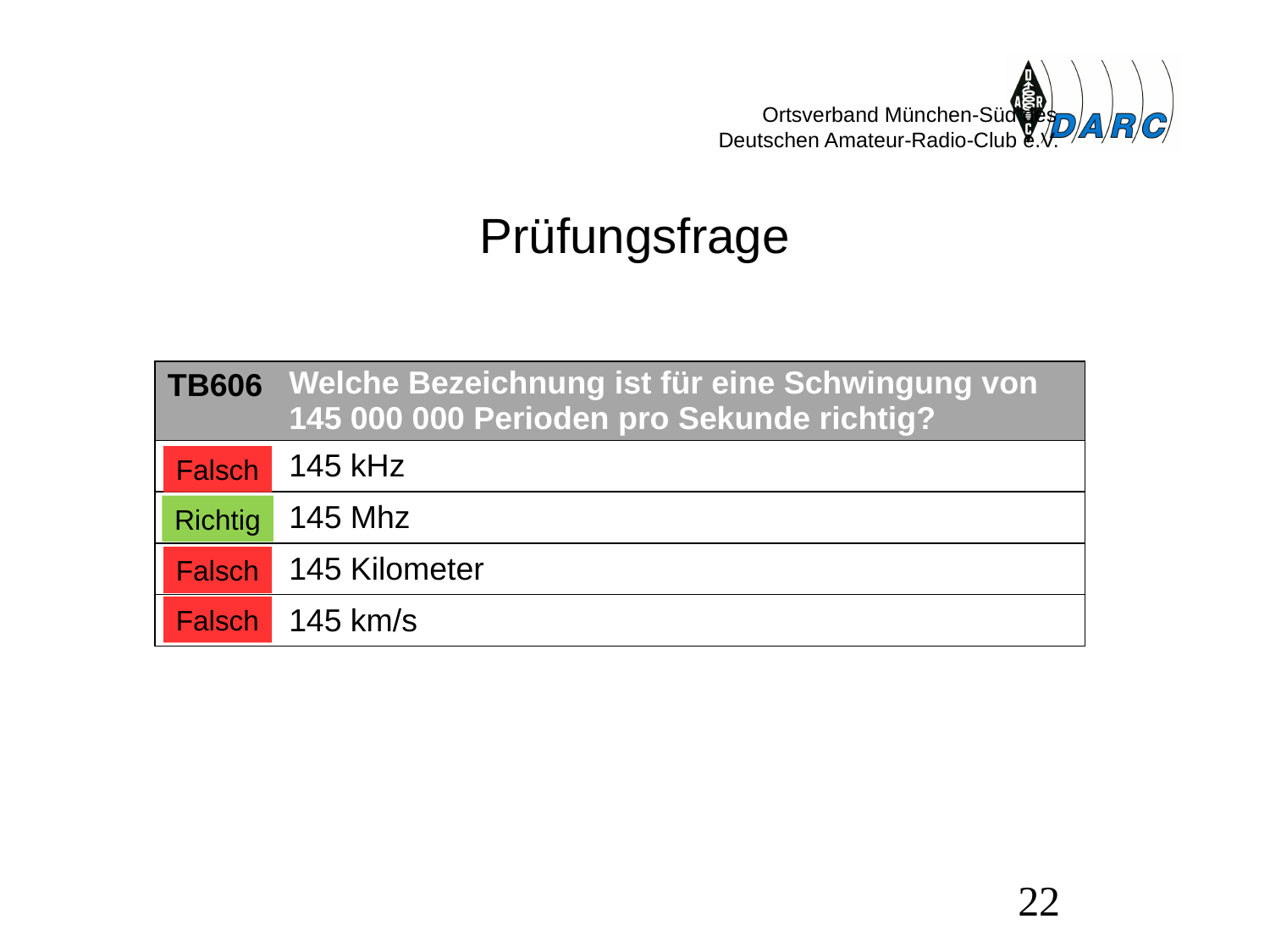

Ortsverband München-Süd des
		                            Deutschen Amateur-Radio-Club e.V.
# Prüfungsfrage
| TB606 | Welche Bezeichnung ist für eine Schwingung von 145 000 000 Perioden pro Sekunde richtig? |
| --- | --- |
| A | 145 kHz |
| B | 145 Mhz |
| C | 145 Kilometer |
| D | 145 km/s |
Falsch

Richtig

Falsch

Falsch

22